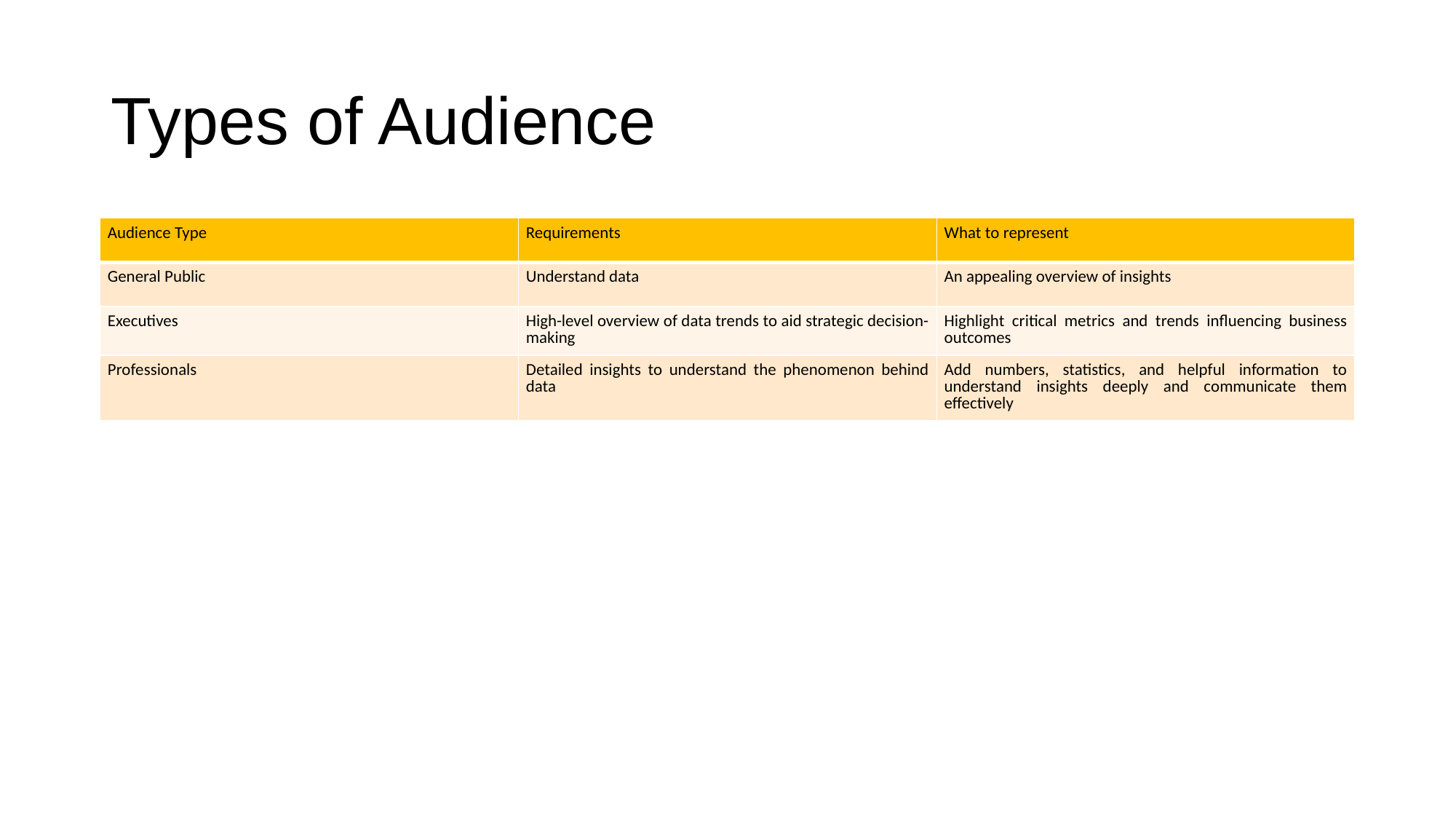

# Types of Audience
| Audience Type | Requirements | What to represent |
| --- | --- | --- |
| General Public | Understand data | An appealing overview of insights |
| Executives | High-level overview of data trends to aid strategic decision-making | Highlight critical metrics and trends influencing business outcomes |
| Professionals | Detailed insights to understand the phenomenon behind data | Add numbers, statistics, and helpful information to understand insights deeply and communicate them effectively |